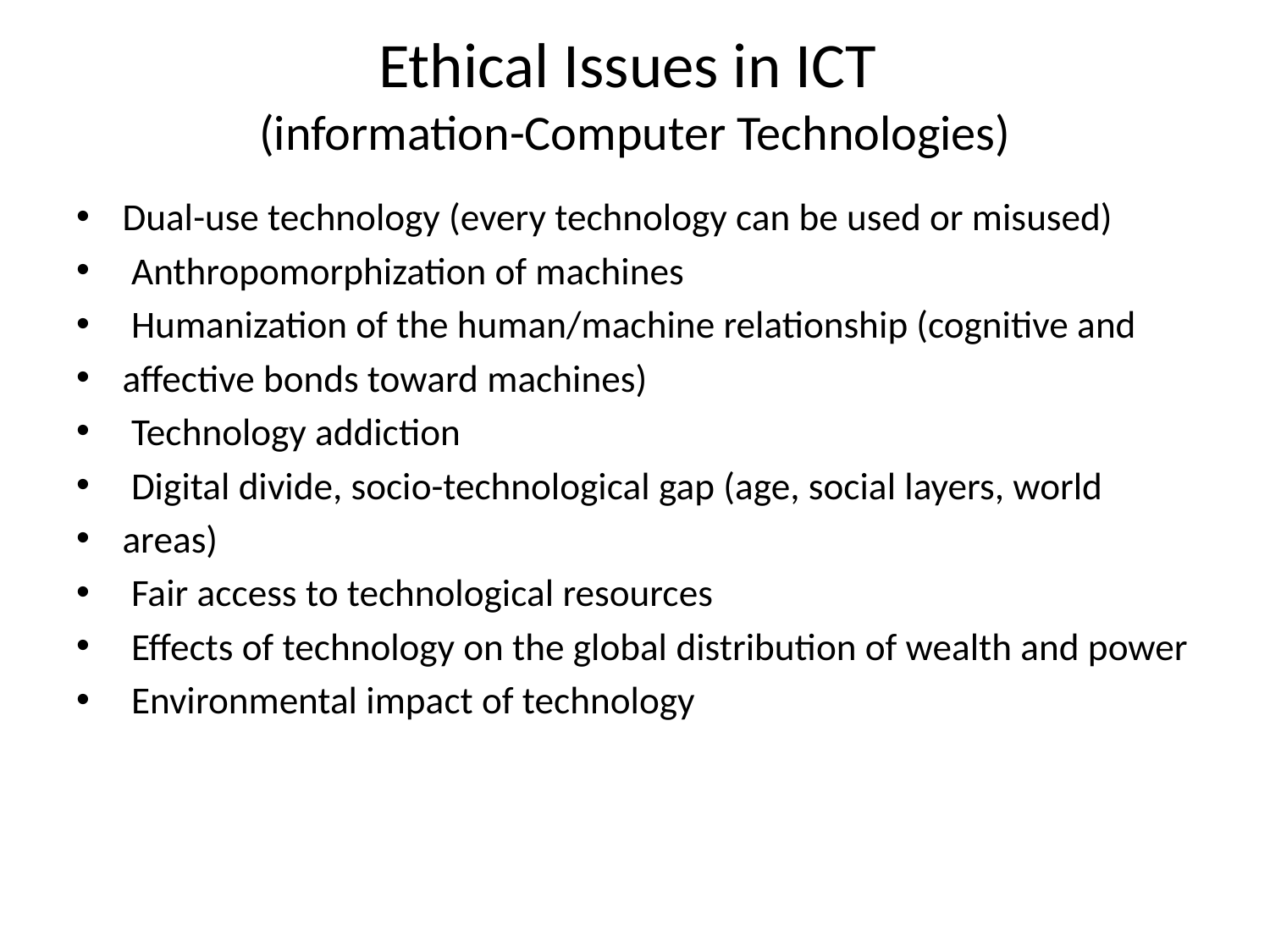

# Ethical Issues in ICT (information-Computer Technologies)
Dual-use technology (every technology can be used or misused)
 Anthropomorphization of machines
 Humanization of the human/machine relationship (cognitive and
affective bonds toward machines)
 Technology addiction
 Digital divide, socio-technological gap (age, social layers, world
areas)
 Fair access to technological resources
 Effects of technology on the global distribution of wealth and power
 Environmental impact of technology